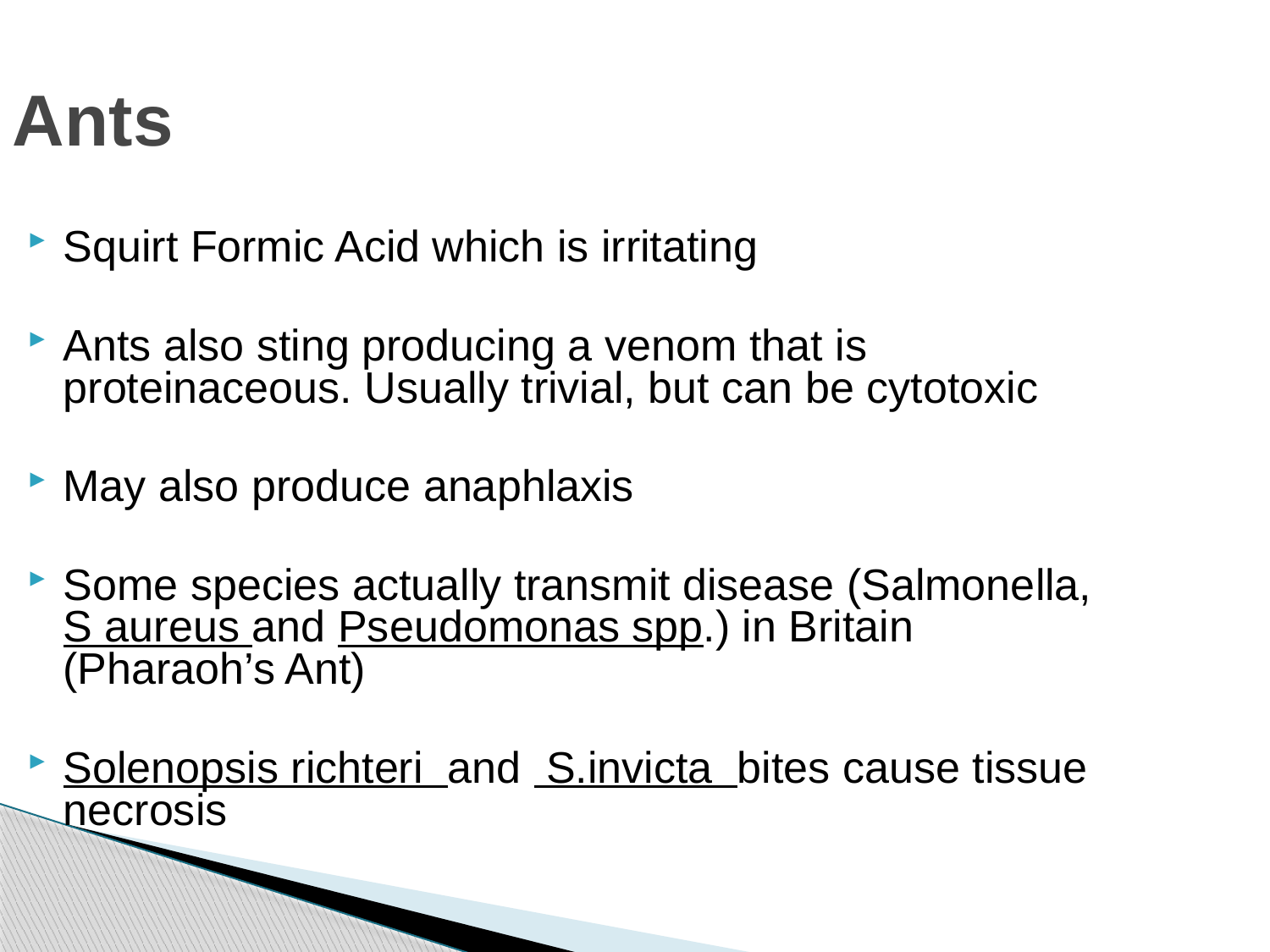

Ants
Squirt Formic Acid which is irritating

Ants also sting producing a venom that is proteinaceous. Usually trivial, but can be cytotoxic

May also produce anaphlaxis

Some species actually transmit disease (Salmonella, S aureus and Pseudomonas spp.) in Britain (Pharaoh’s Ant)

Solenopsis richteri  and  S.invicta  bites cause tissue necrosis